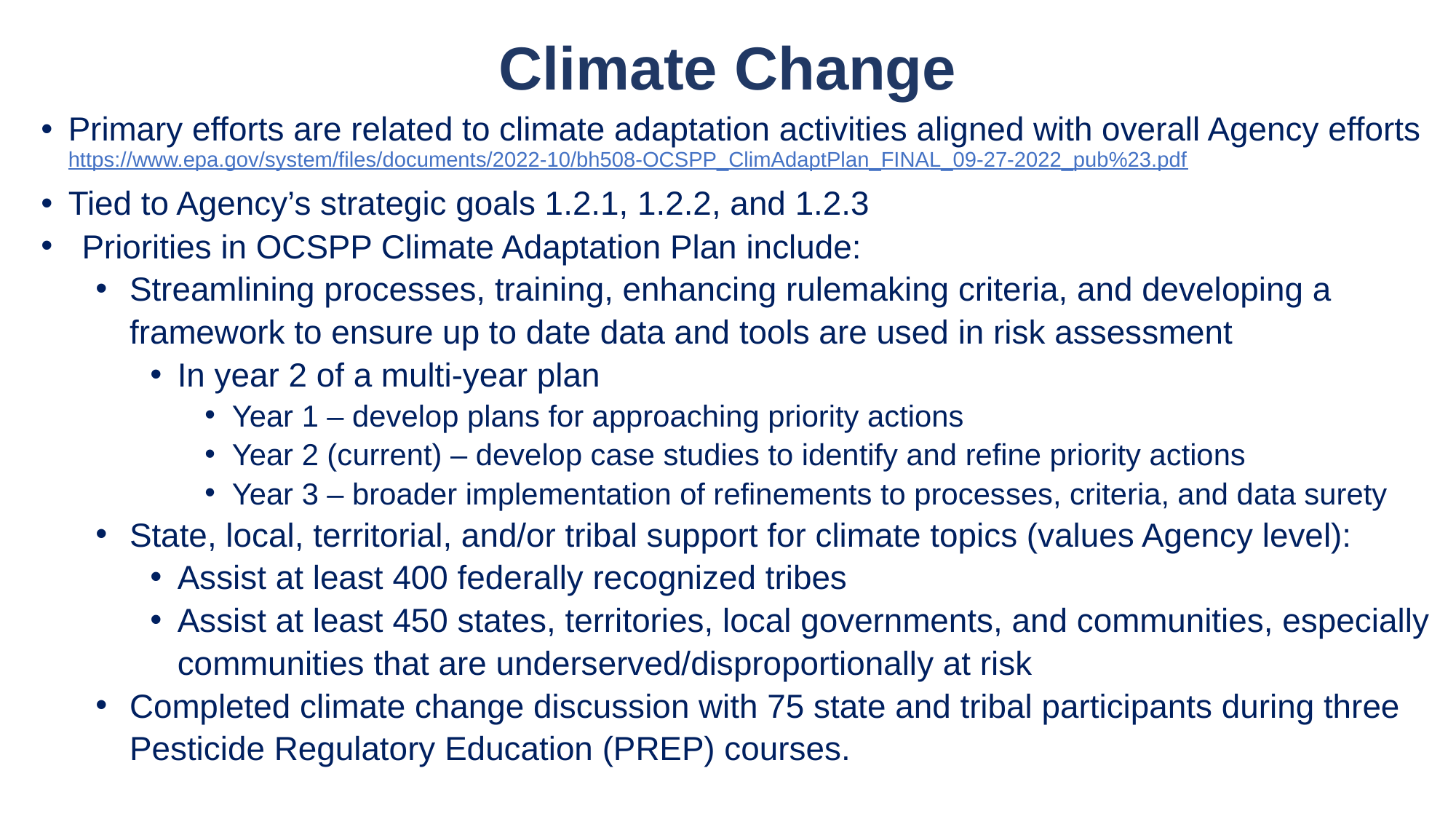

# Climate Change
Primary efforts are related to climate adaptation activities aligned with overall Agency efforts  https://www.epa.gov/system/files/documents/2022-10/bh508-OCSPP_ClimAdaptPlan_FINAL_09-27-2022_pub%23.pdf
Tied to Agency’s strategic goals 1.2.1, 1.2.2, and 1.2.3
Priorities in OCSPP Climate Adaptation Plan include:
Streamlining processes, training, enhancing rulemaking criteria, and developing a framework to ensure up to date data and tools are used in risk assessment
In year 2 of a multi-year plan
Year 1 – develop plans for approaching priority actions
Year 2 (current) – develop case studies to identify and refine priority actions
Year 3 – broader implementation of refinements to processes, criteria, and data surety
State, local, territorial, and/or tribal support for climate topics (values Agency level):
Assist at least 400 federally recognized tribes
Assist at least 450 states, territories, local governments, and communities, especially communities that are underserved/disproportionally at risk
Completed climate change discussion with 75 state and tribal participants during three Pesticide Regulatory Education (PREP) courses.